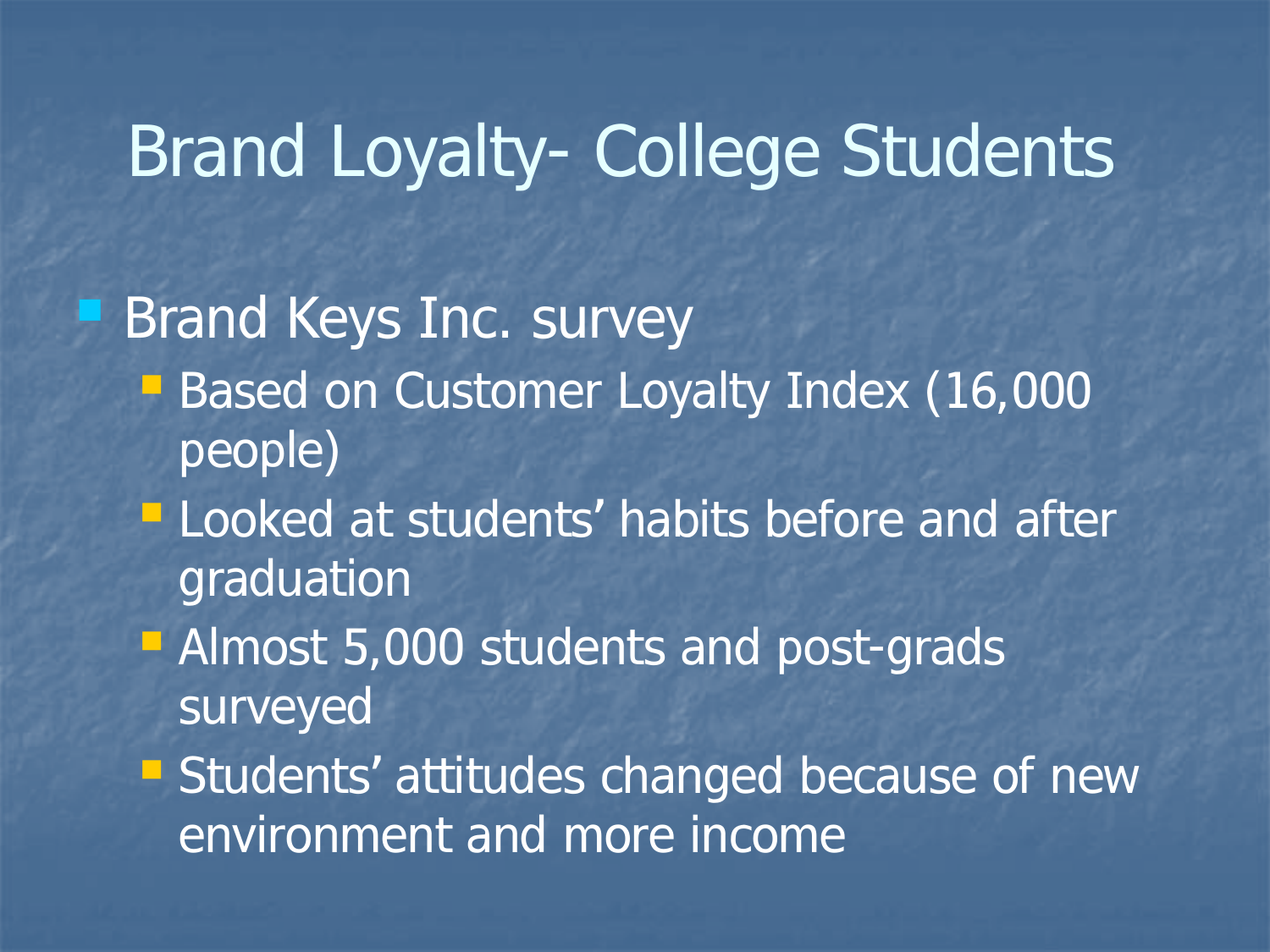

# Brand Loyalty- College Students
Brand Keys Inc. survey
Based on Customer Loyalty Index (16,000 people)
Looked at students’ habits before and after graduation
Almost 5,000 students and post-grads surveyed
Students’ attitudes changed because of new environment and more income